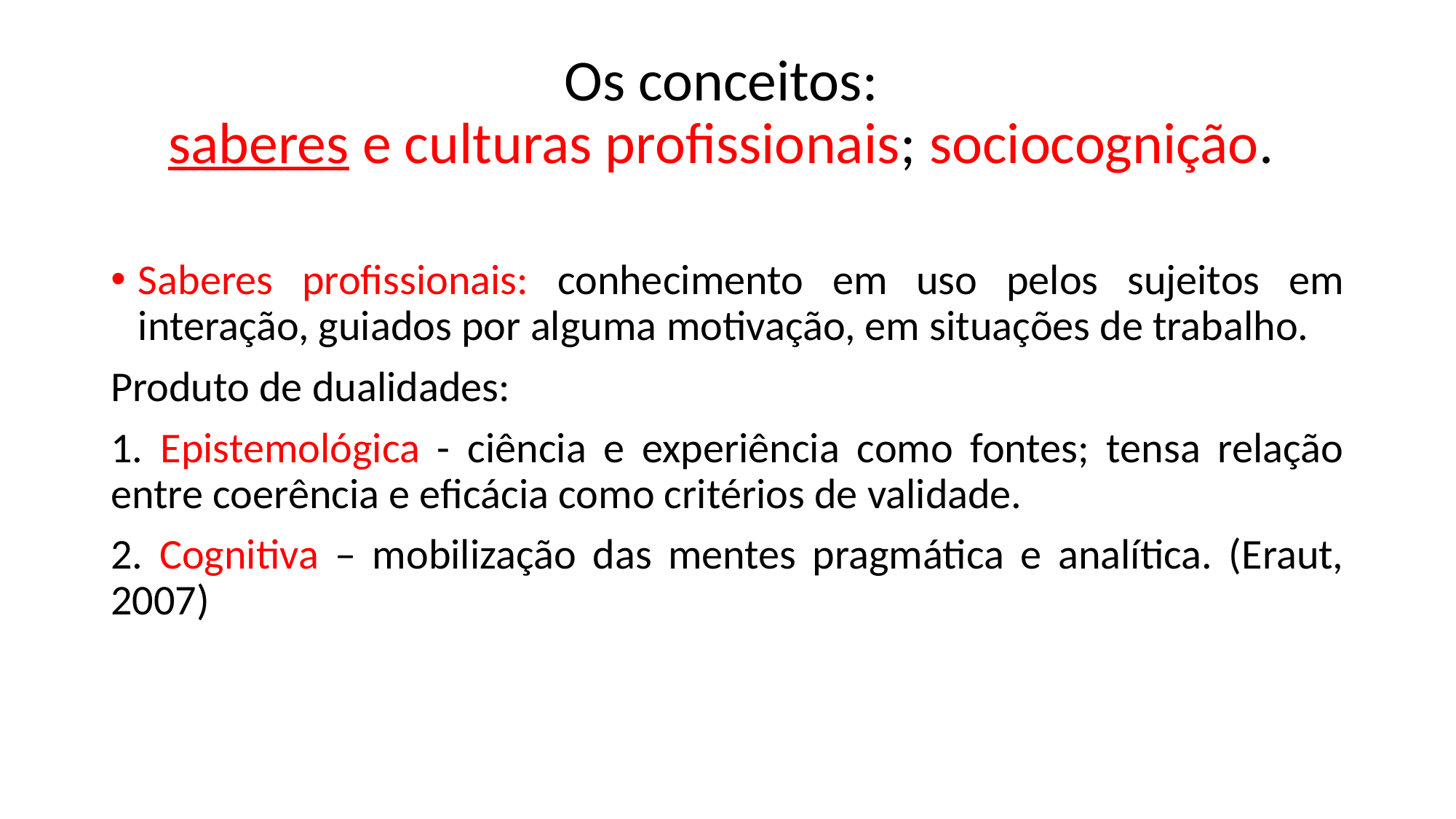

# Os conceitos: saberes e culturas profissionais; sociocognição.
Saberes profissionais: conhecimento em uso pelos sujeitos em interação, guiados por alguma motivação, em situações de trabalho.
Produto de dualidades:
1. Epistemológica - ciência e experiência como fontes; tensa relação entre coerência e eficácia como critérios de validade.
2. Cognitiva – mobilização das mentes pragmática e analítica. (Eraut, 2007)